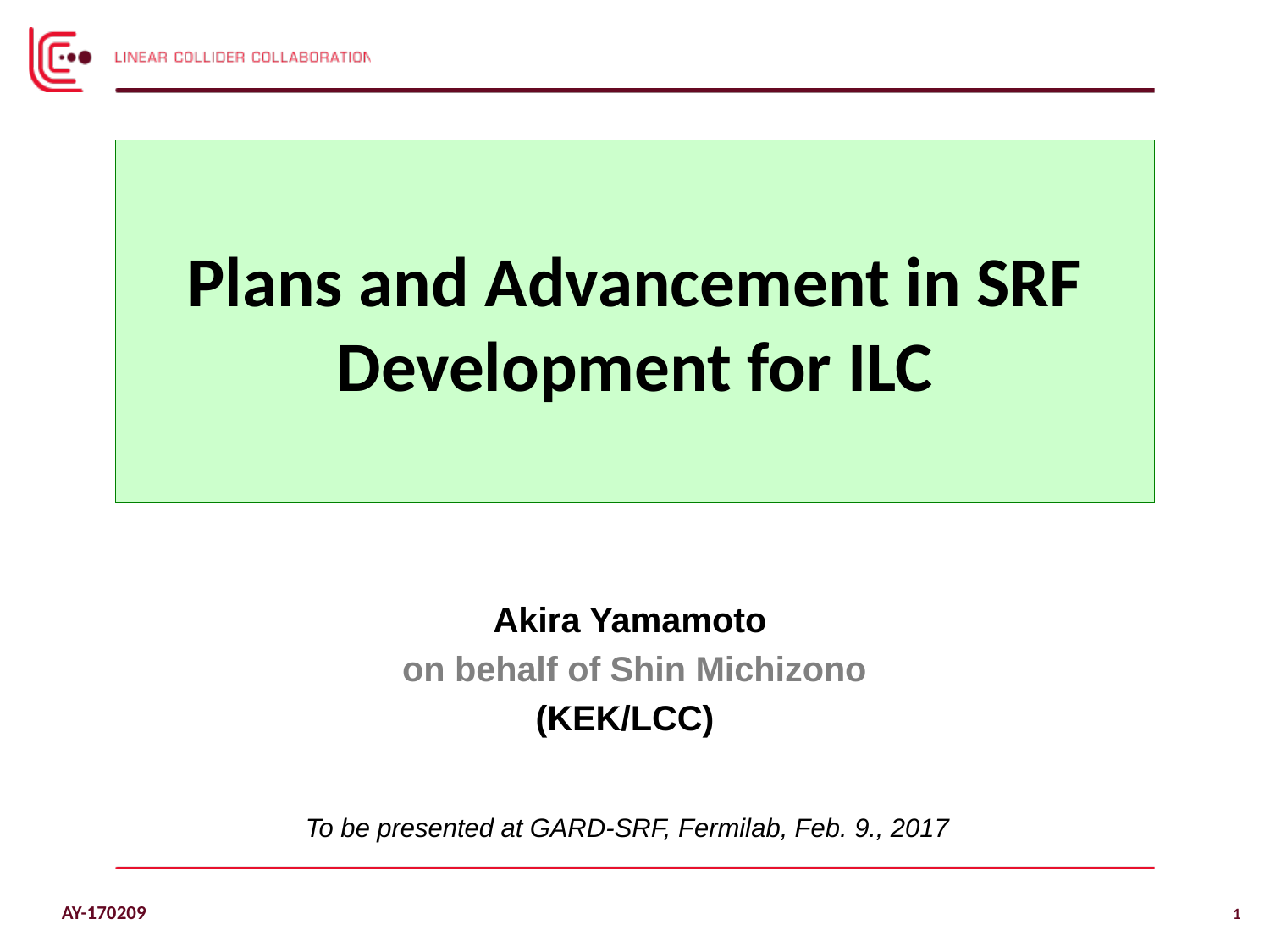

Plans and Advancement in SRF Development for ILC
Akira Yamamoto
on behalf of Shin Michizono
(KEK/LCC)

To be presented at GARD-SRF, Fermilab, Feb. 9., 2017
AY-170209
1